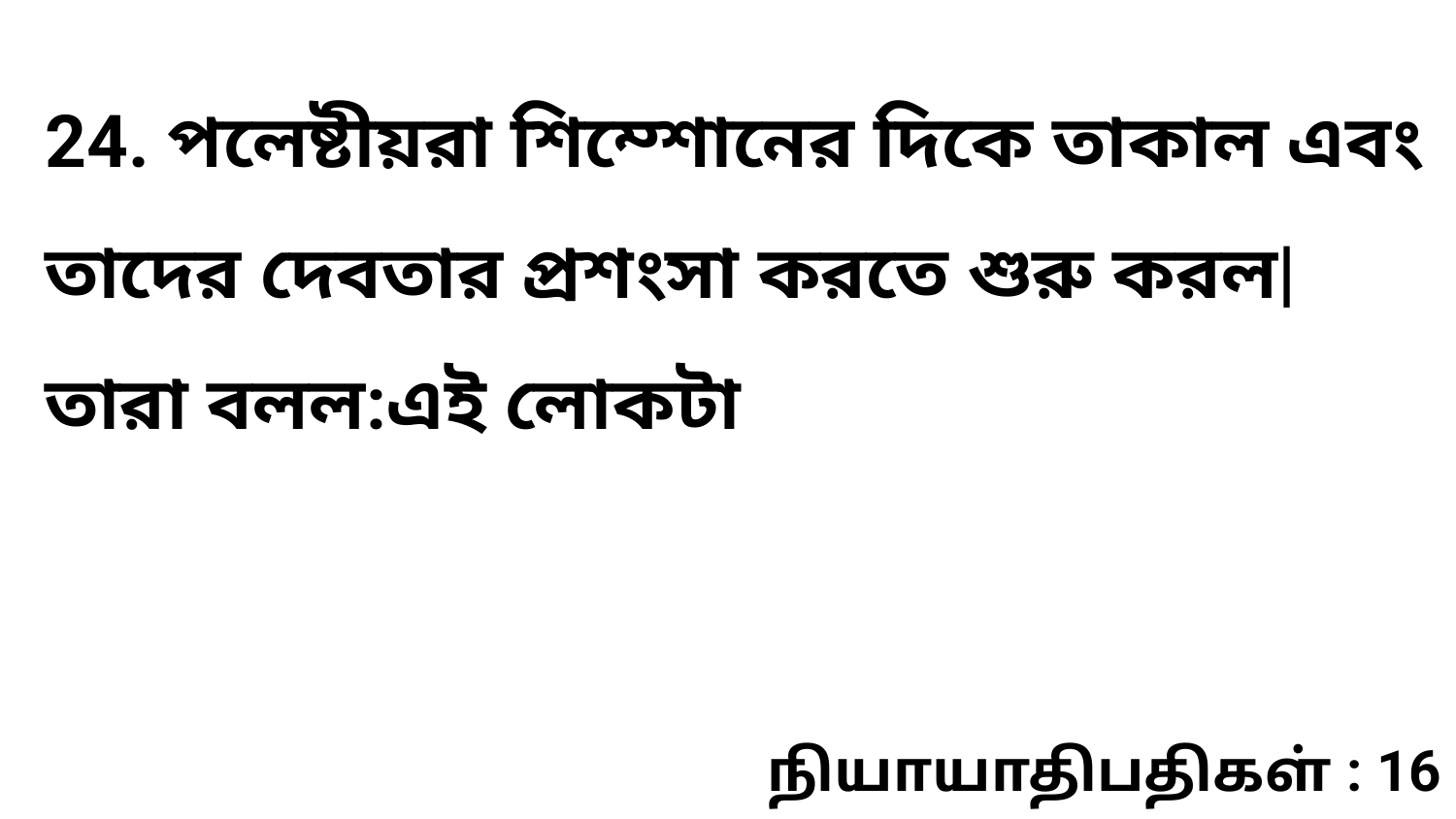

24. পলেষ্টীয়রা শিম্শোনের দিকে তাকাল এবং তাদের দেবতার প্রশংসা করতে শুরু করল| তারা বলল:এই লোকটা
நியாயாதிபதிகள் : 16